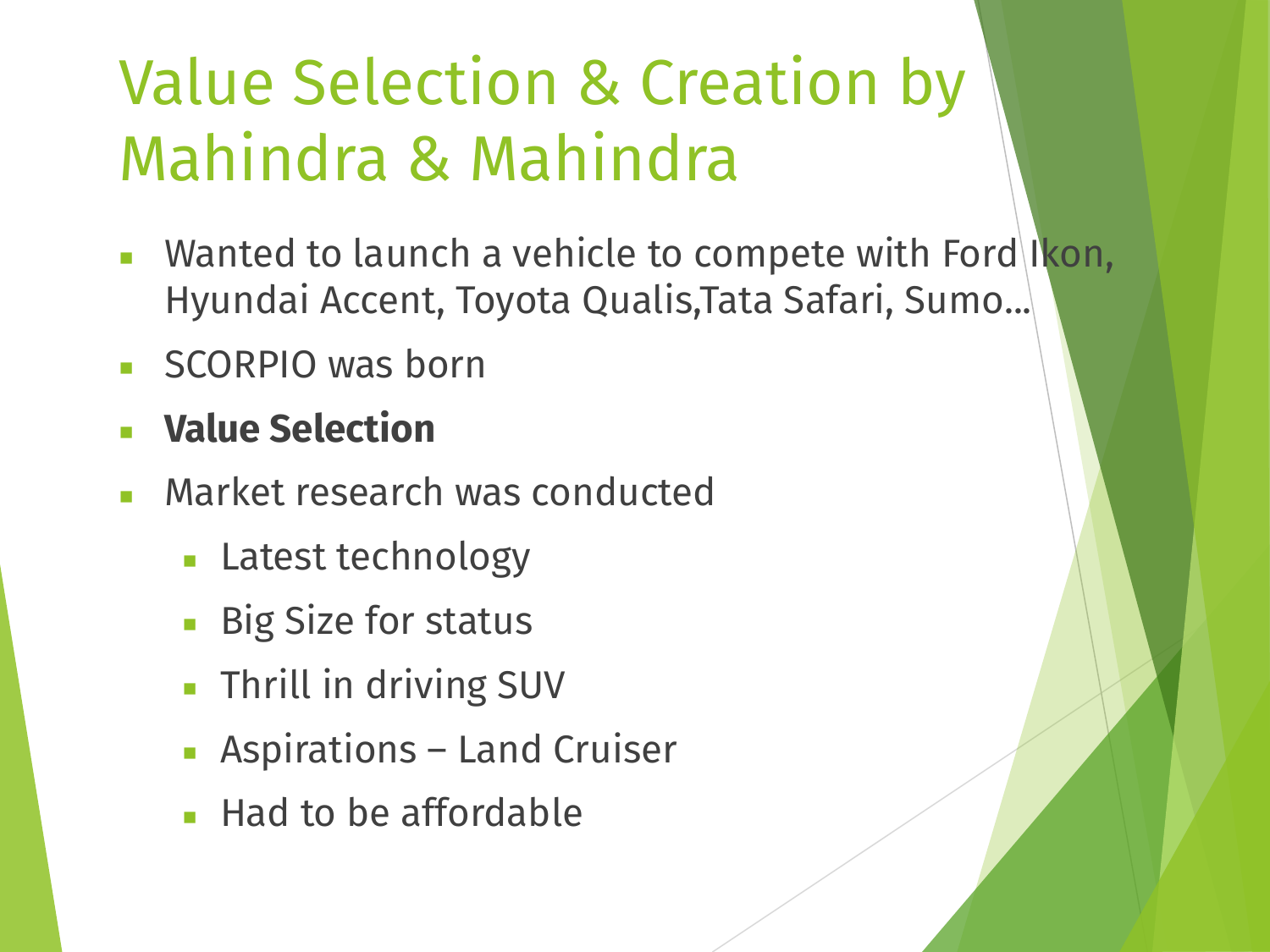

# Value Selection & Creation by Mahindra & Mahindra
Wanted to launch a vehicle to compete with Ford Ikon, Hyundai Accent, Toyota Qualis,Tata Safari, Sumo...
SCORPIO was born
Value Selection
Market research was conducted
Latest technology
Big Size for status
Thrill in driving SUV
Aspirations – Land Cruiser
Had to be affordable